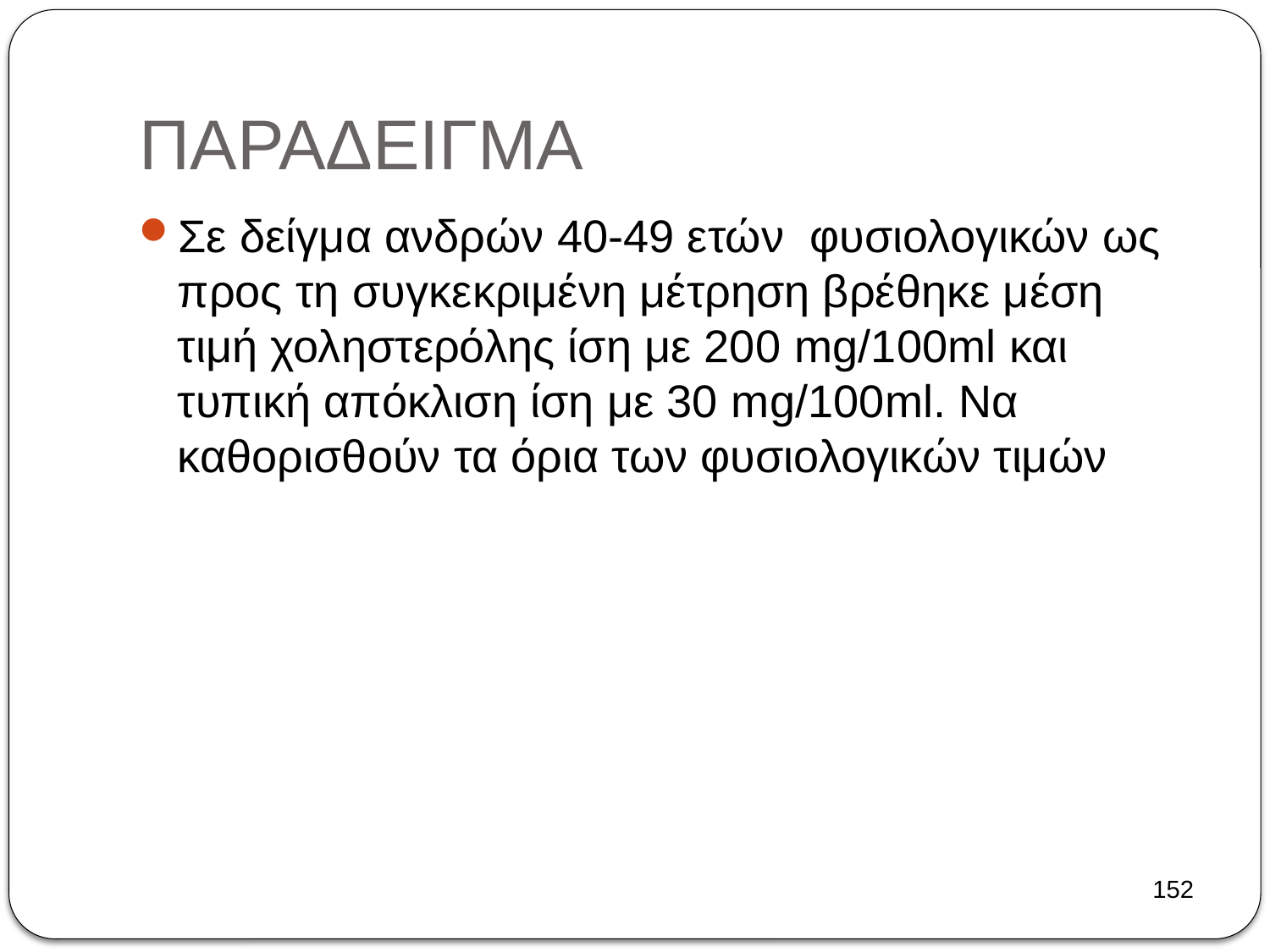

# ΠΑΡΑΔΕΙΓΜΑ
Σε δείγμα ανδρών 40-49 ετών  φυσιολογικών ως προς τη συγκεκριμένη μέτρηση βρέθηκε μέση τιμή χοληστερόλης ίση με 200 mg/100ml και τυπική απόκλιση ίση με 30 mg/100ml. Να καθορισθούν τα όρια των φυσιολογικών τιμών
152
152